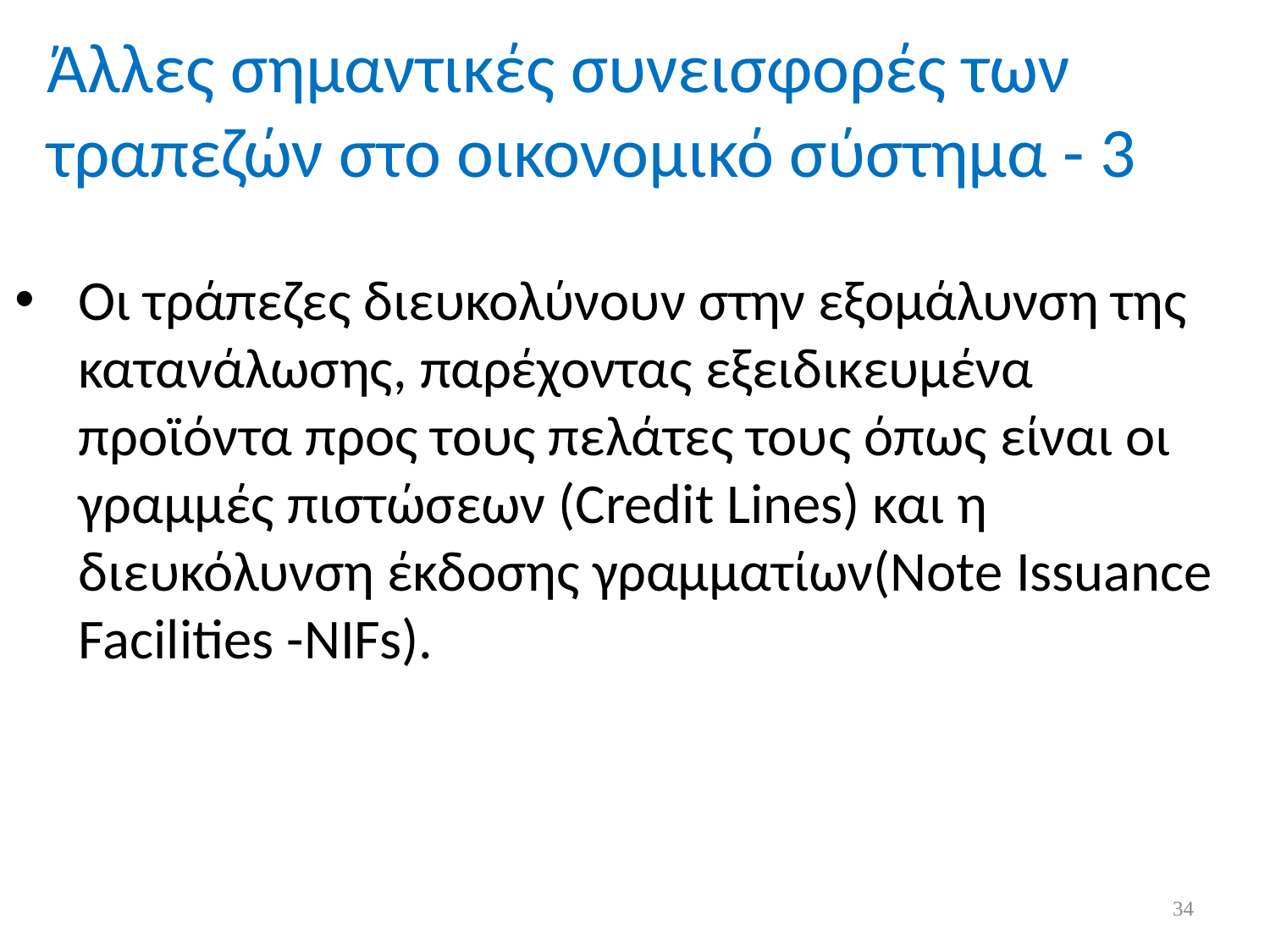

Άλλες σημαντικές συνεισφορές των τραπεζών στο οικονομικό σύστημα - 3
Οι τράπεζες διευκολύνουν στην εξομάλυνση της κατανάλωσης, παρέχοντας εξειδικευμένα προϊόντα προς τους πελάτες τους όπως είναι οι γραμμές πιστώσεων (Credit Lines) και η διευκόλυνση έκδοσης γραμματίων(Note Issuance Facilities -NIFs).

34